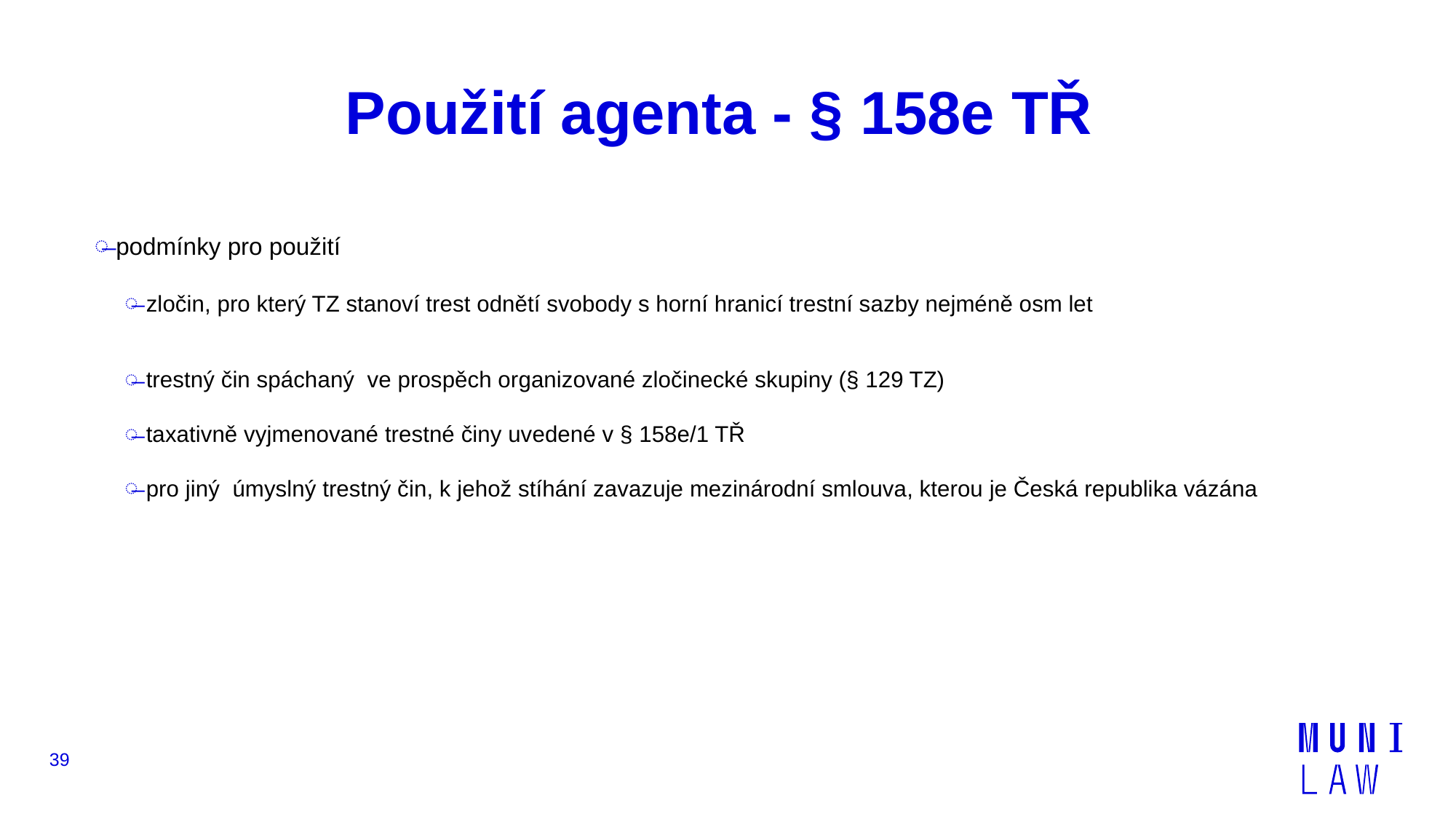

# Použití agenta - § 158e TŘ

podmínky pro použití

zločin, pro který TZ stanoví trest odnětí svobody s horní hranicí trestní sazby nejméně osm let

trestný čin spáchaný  ve prospěch organizované zločinecké skupiny (§ 129 TZ)

taxativně vyjmenované trestné činy uvedené v § 158e/1 TŘ

pro jiný  úmyslný trestný čin, k jehož stíhání zavazuje mezinárodní smlouva, kterou je Česká republika vázána

39